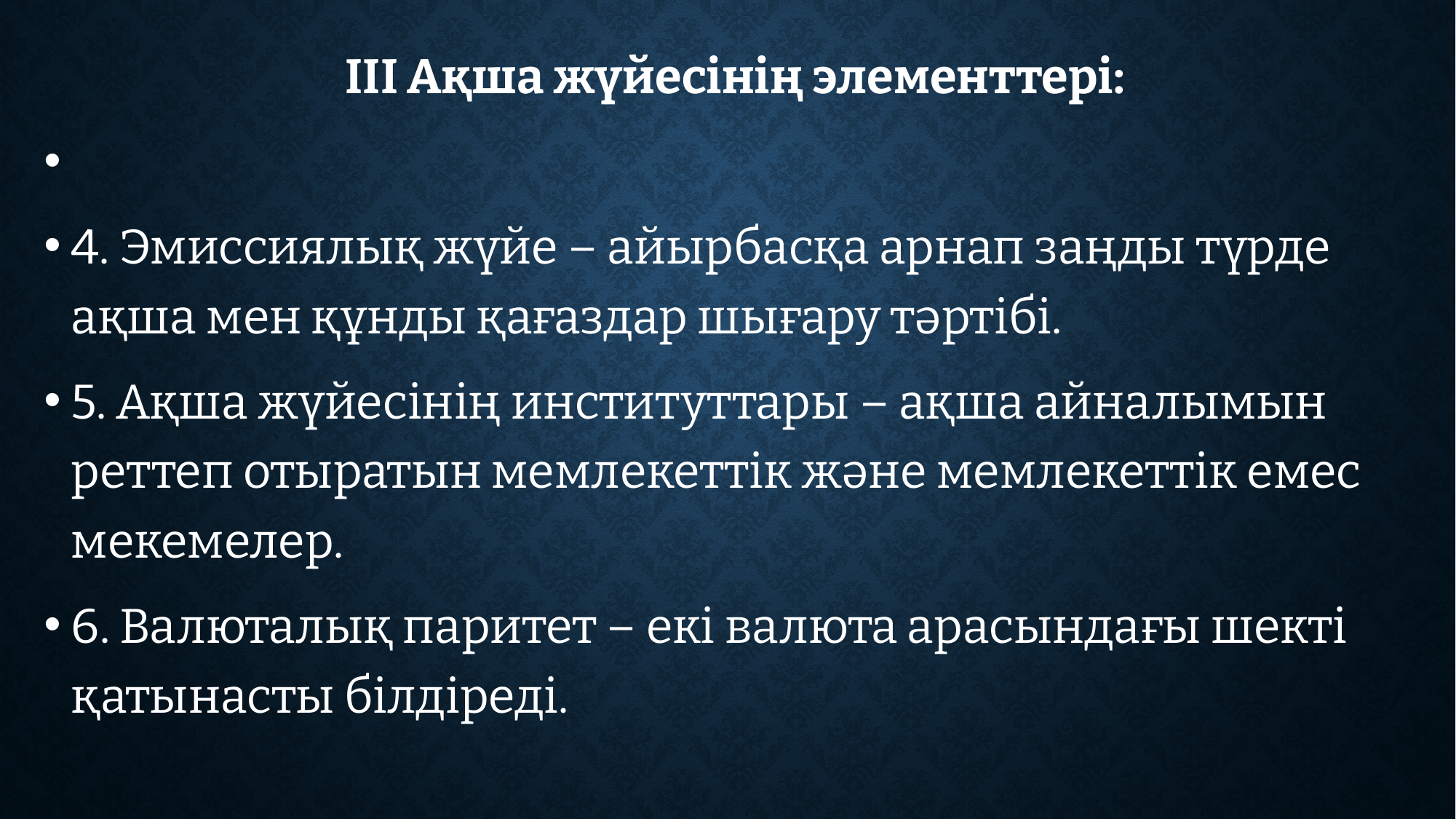

ІІІ Ақша жүйесінің элементтері:

4. Эмиссиялық жүйе – айырбасқа арнап заңды түрде ақша мен құнды қағаздар шығару тәртібі.
5. Ақша жүйесінің институттары – ақша айналымын реттеп отыратын мемлекеттік және мемлекеттік емес мекемелер.
6. Валюталық паритет – екі валюта арасындағы шекті қатынасты білдіреді.